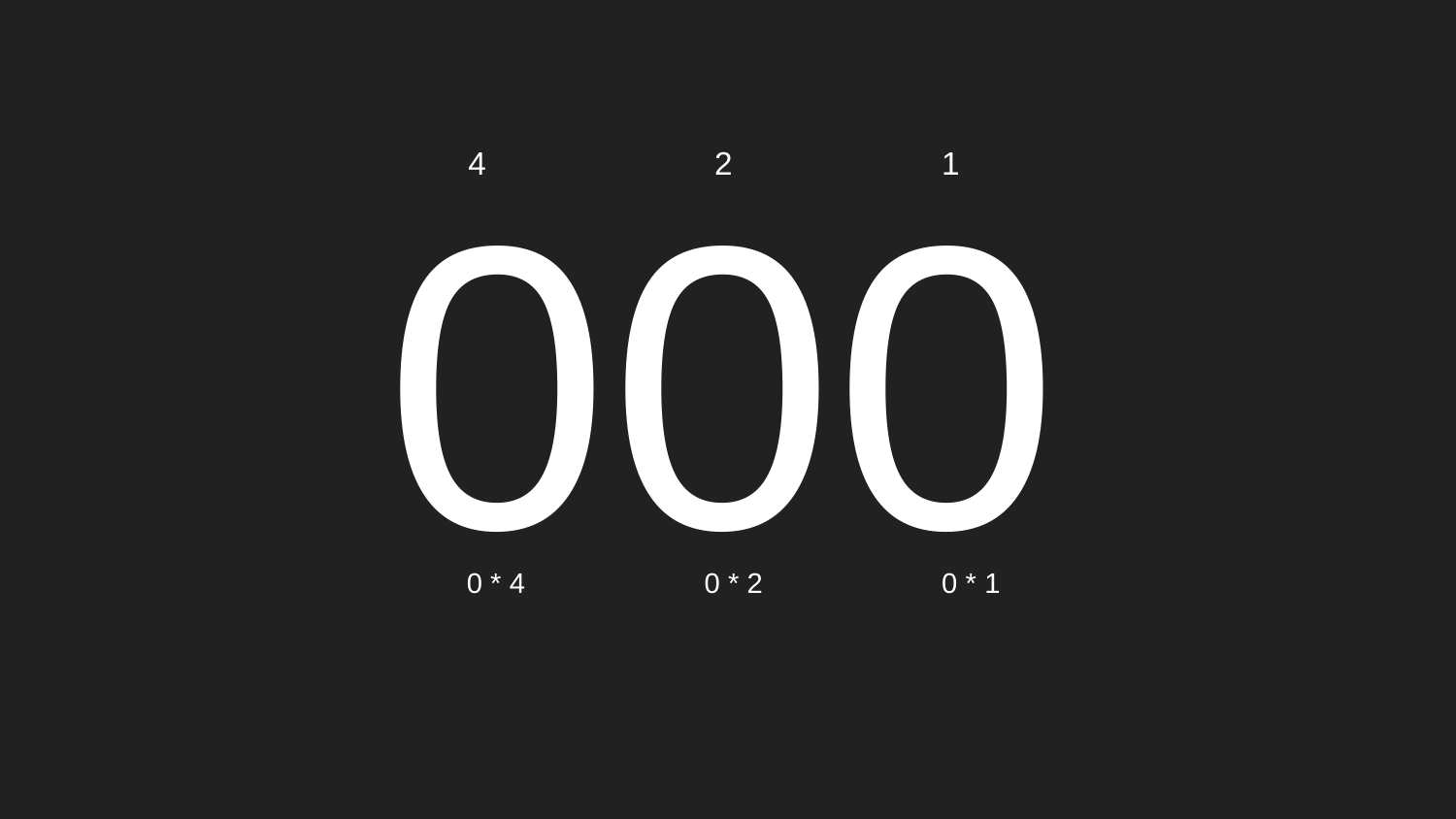

000
4
2
1
0 * 4
0 * 2
0 * 1